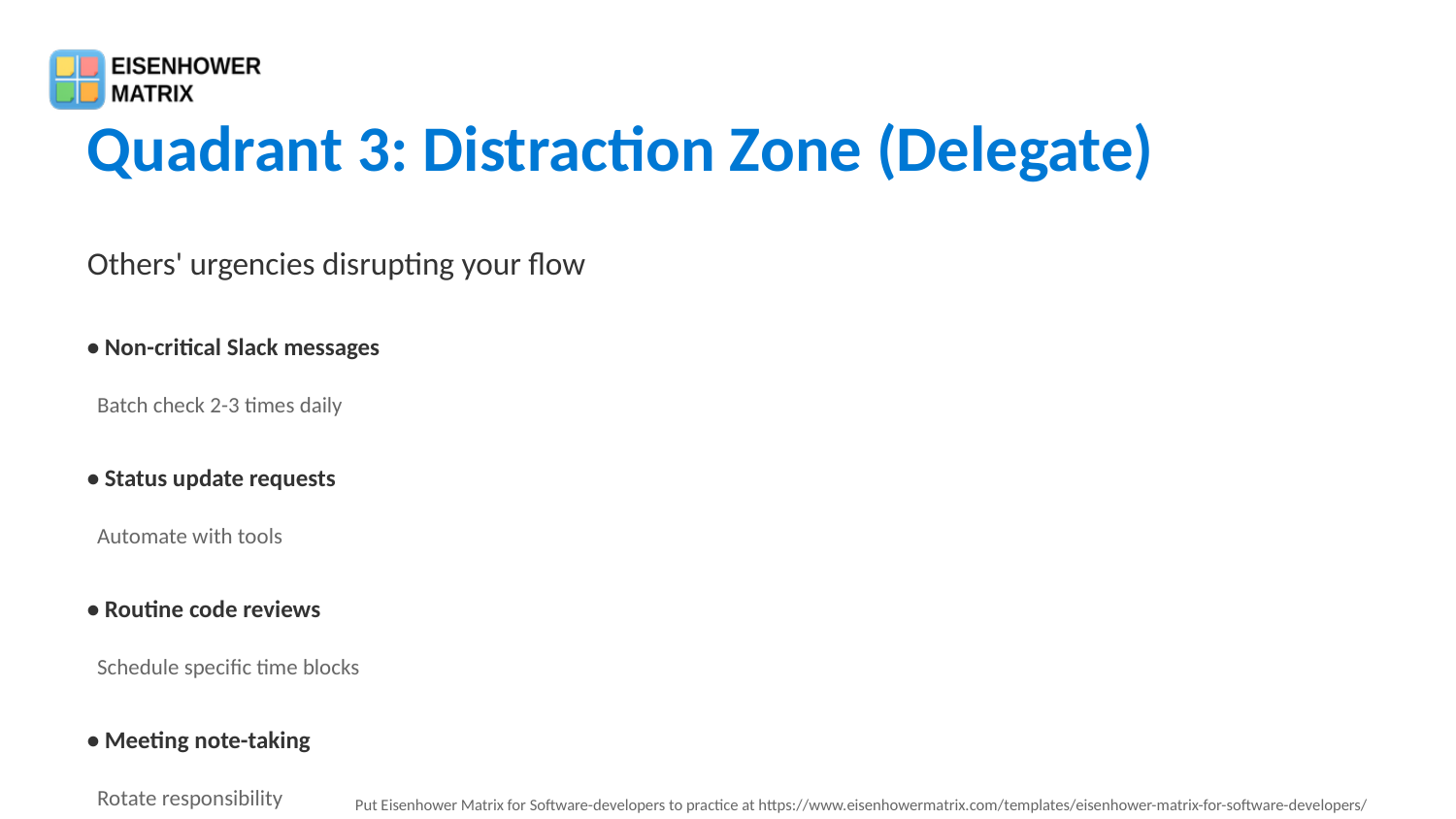

Quadrant 3: Distraction Zone (Delegate)
Others' urgencies disrupting your flow
• Non-critical Slack messages
  Batch check 2-3 times daily
• Status update requests
  Automate with tools
• Routine code reviews
  Schedule specific time blocks
• Meeting note-taking
  Rotate responsibility